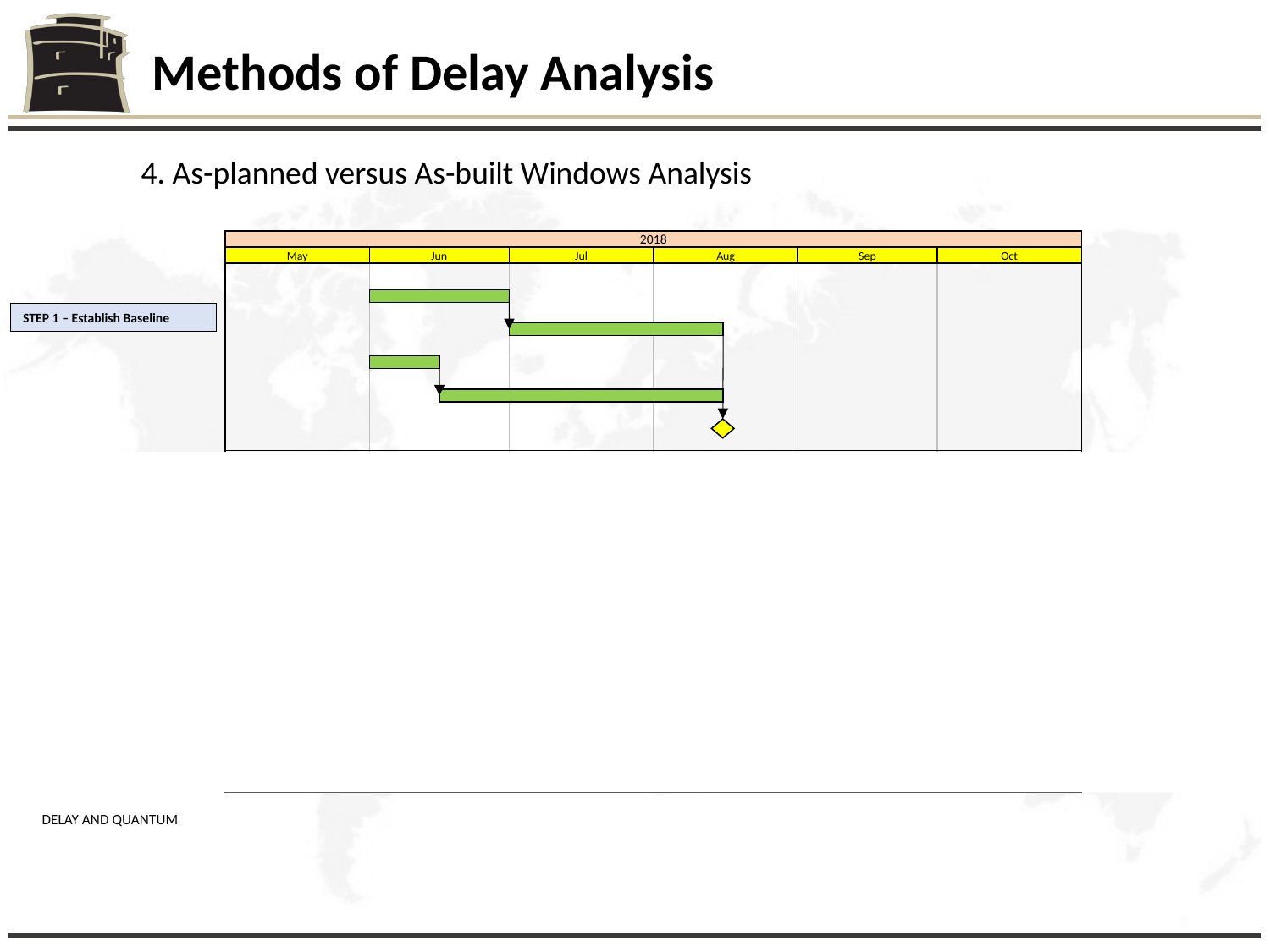

Methods of Delay Analysis
4. As-planned versus As-built Windows Analysis
2018
May
Jun
Jul
Aug
Sep
Oct

B1 - Substructure
B1 - Superstructure
B2  - Substructure
B2  - Superstructure
Project Completion
B1 - Substructure

B1 - Superstructure

B2 - Superstructure

Project Completion
STEP 1 – Establish Baseline

STEP 2 – Establish As-built Programme and Critical Path
Float
An analysis of the project’s facts and practical experience leads to the following critical path conclusions:

1 June – 7 July, the critical path starts in building 1’s substructure because it was delayed while building 2 was not.

7 July, the critical path switched to building 2’s substructure due to its continuing substructure delays and starting building 1’s superstructure ahead of the planned sequence.

7 July – 1 October, the critical path is maintained in building 2’s substructure and superstructure sequence as it drives project completion
DELAY AND QUANTUM